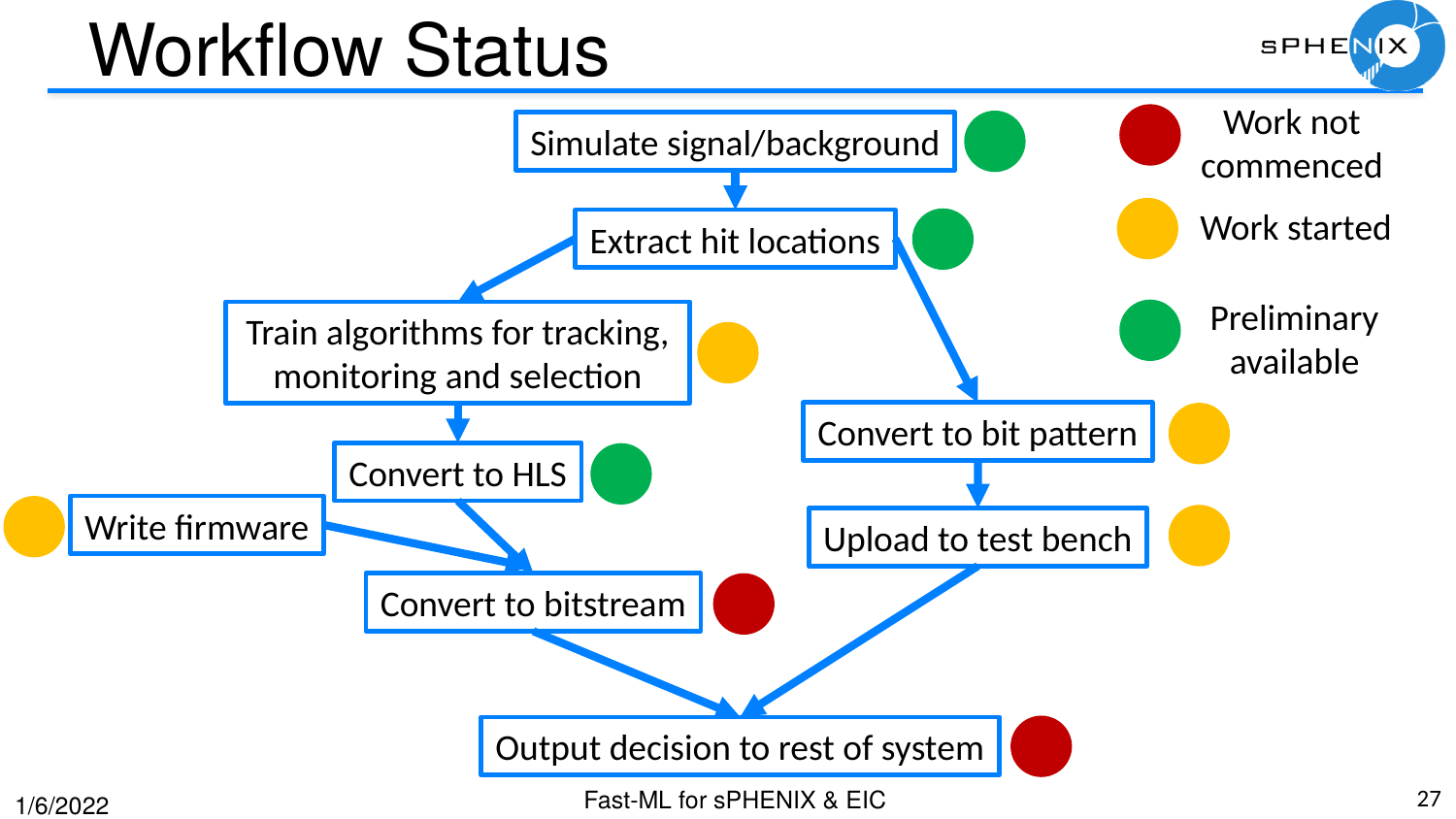

# Workflow Status
Work not commenced

Simulate signal/background
 Work started

Extract hit locations
Preliminary available

Train algorithms for tracking, monitoring and selection

Convert to bit pattern

Convert to HLS

Write firmware

Upload to test bench
Convert to bitstream

Output decision to rest of system
27
Fast-ML for sPHENIX & EIC
1/6/2022